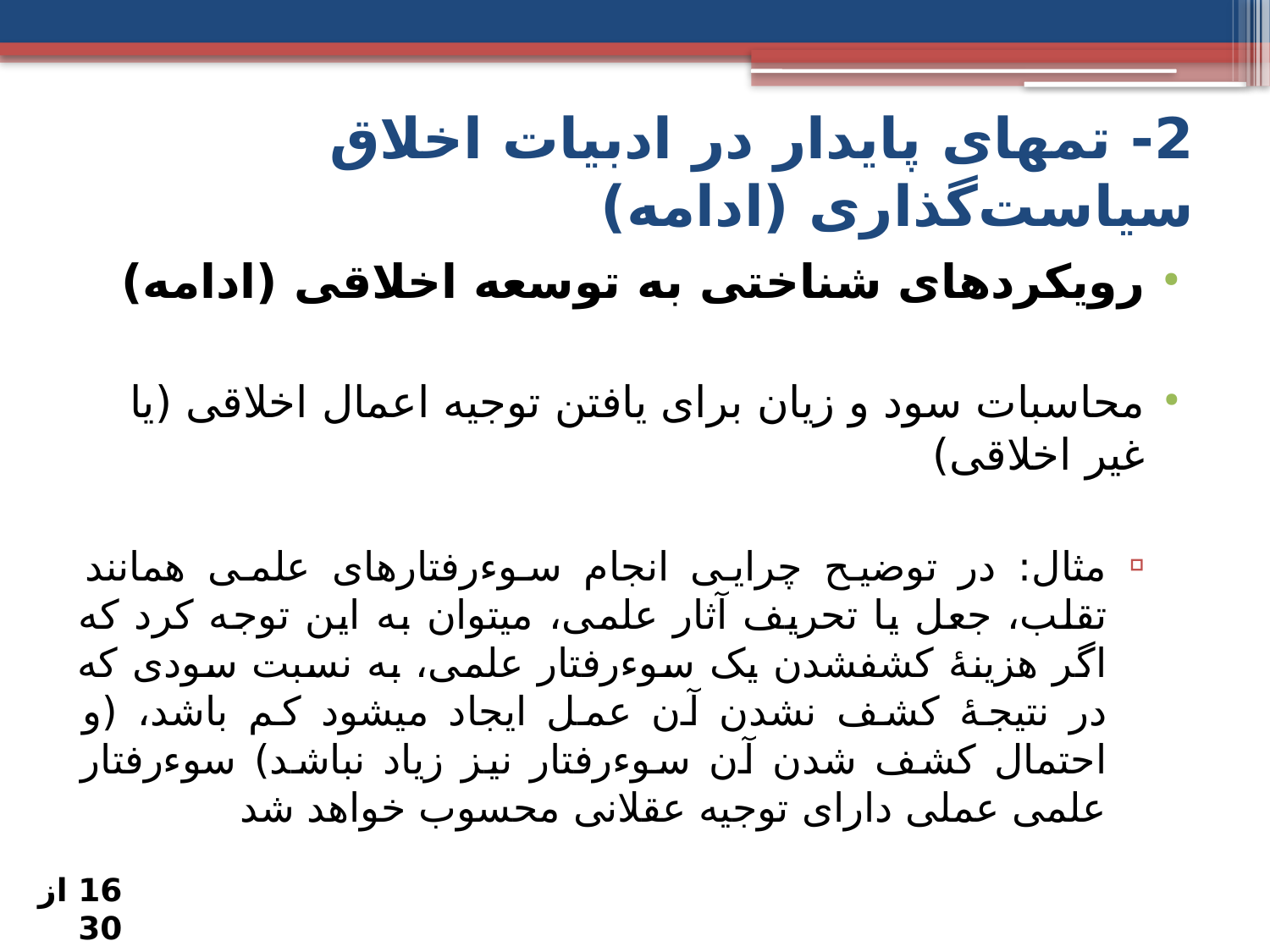

2- تم­های پایدار در ادبیات اخلاق سیاست‌گذاری (ادامه)
رویکردهای شناختی به توسعه اخلاقی (ادامه)

محاسبات سود و زیان برای یافتن توجیه اعمال اخلاقی (یا غیر اخلاقی)

مثال: در توضیح چرایی انجام سوءرفتارهای علمی همانند تقلب، جعل یا تحریف آثار علمی، میتوان به این توجه کرد که اگر هزینۀ کشفشدن یک سوءرفتار علمی، به نسبت سودی که در نتیجۀ کشف نشدن آن عمل ایجاد میشود کم باشد، (و احتمال کشف شدن آن سوءرفتار نیز زیاد نباشد) سوءرفتار علمی عملی دارای توجیه عقلانی محسوب خواهد شد
16 از 30